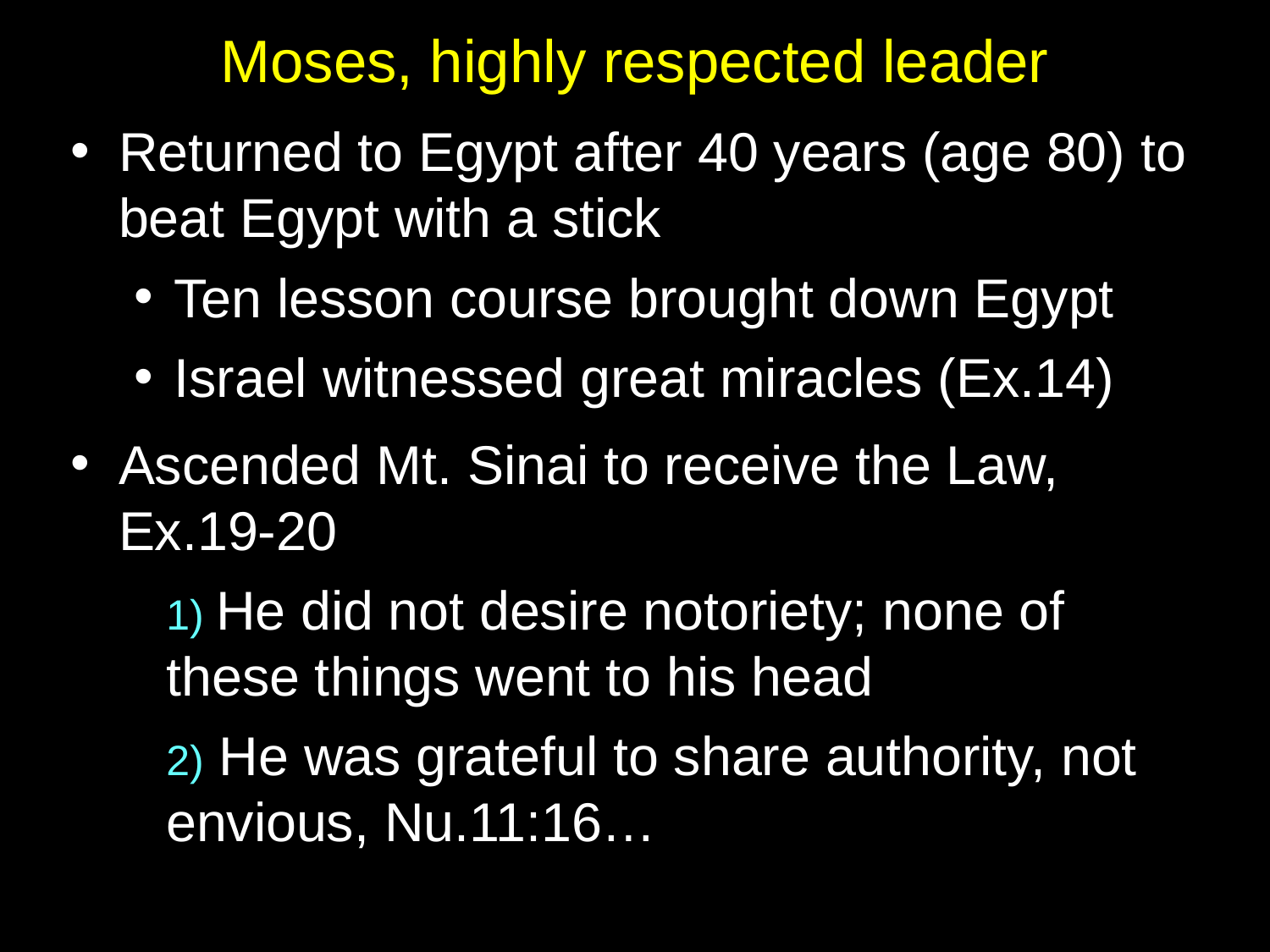

# Moses, highly respected leader
Returned to Egypt after 40 years (age 80) to beat Egypt with a stick
Ten lesson course brought down Egypt
Israel witnessed great miracles (Ex.14)
Ascended Mt. Sinai to receive the Law, Ex.19-20
	1) He did not desire notoriety; none of these things went to his head
	2) He was grateful to share authority, not envious, Nu.11:16…